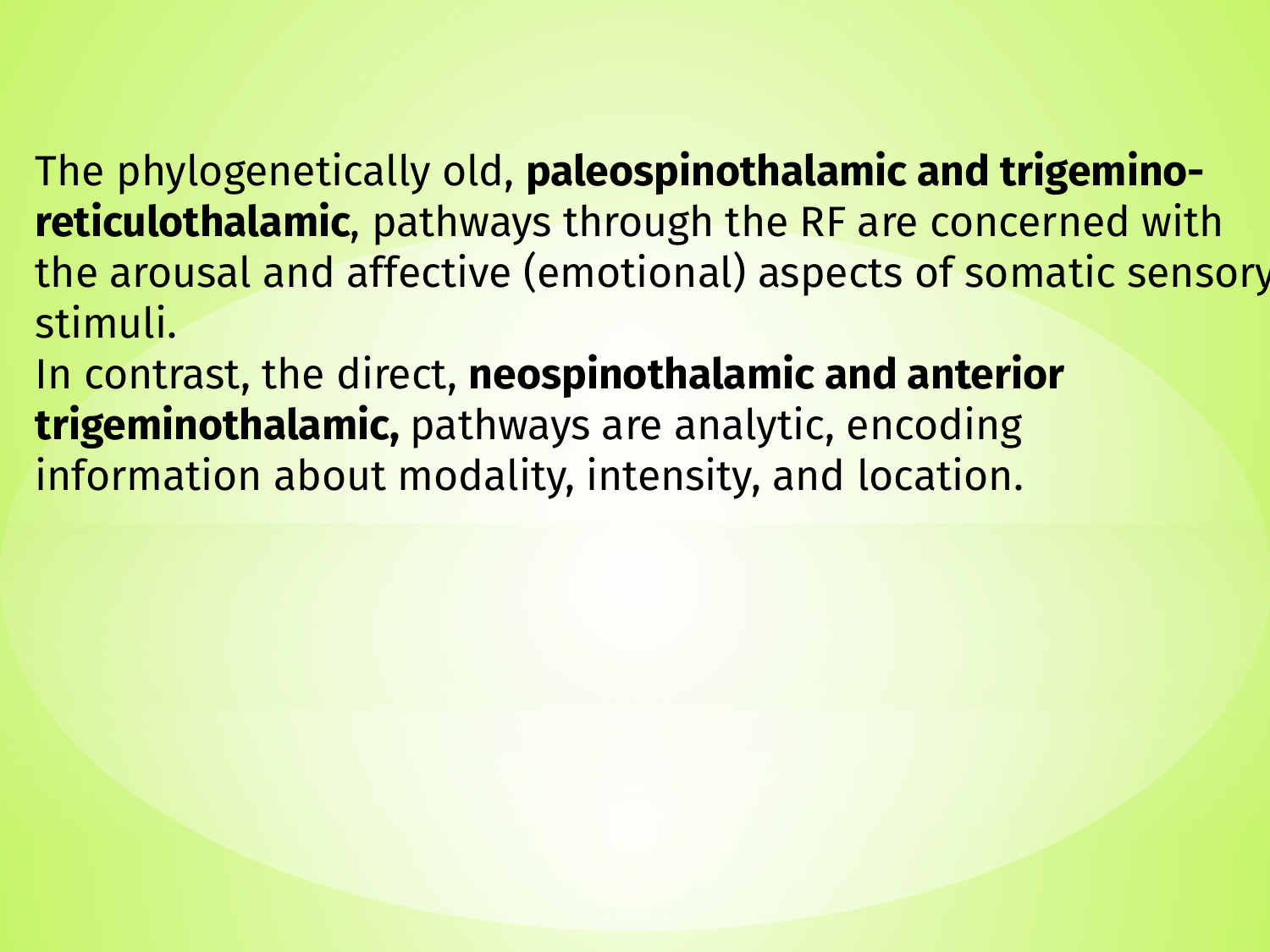

The phylogenetically old, paleospinothalamic and trigemino-
reticulothalamic, pathways through the RF are concerned with
the arousal and affective (emotional) aspects of somatic sensory
stimuli.
In contrast, the direct, neospinothalamic and anterior
trigeminothalamic, pathways are analytic, encoding
information about modality, intensity, and location.